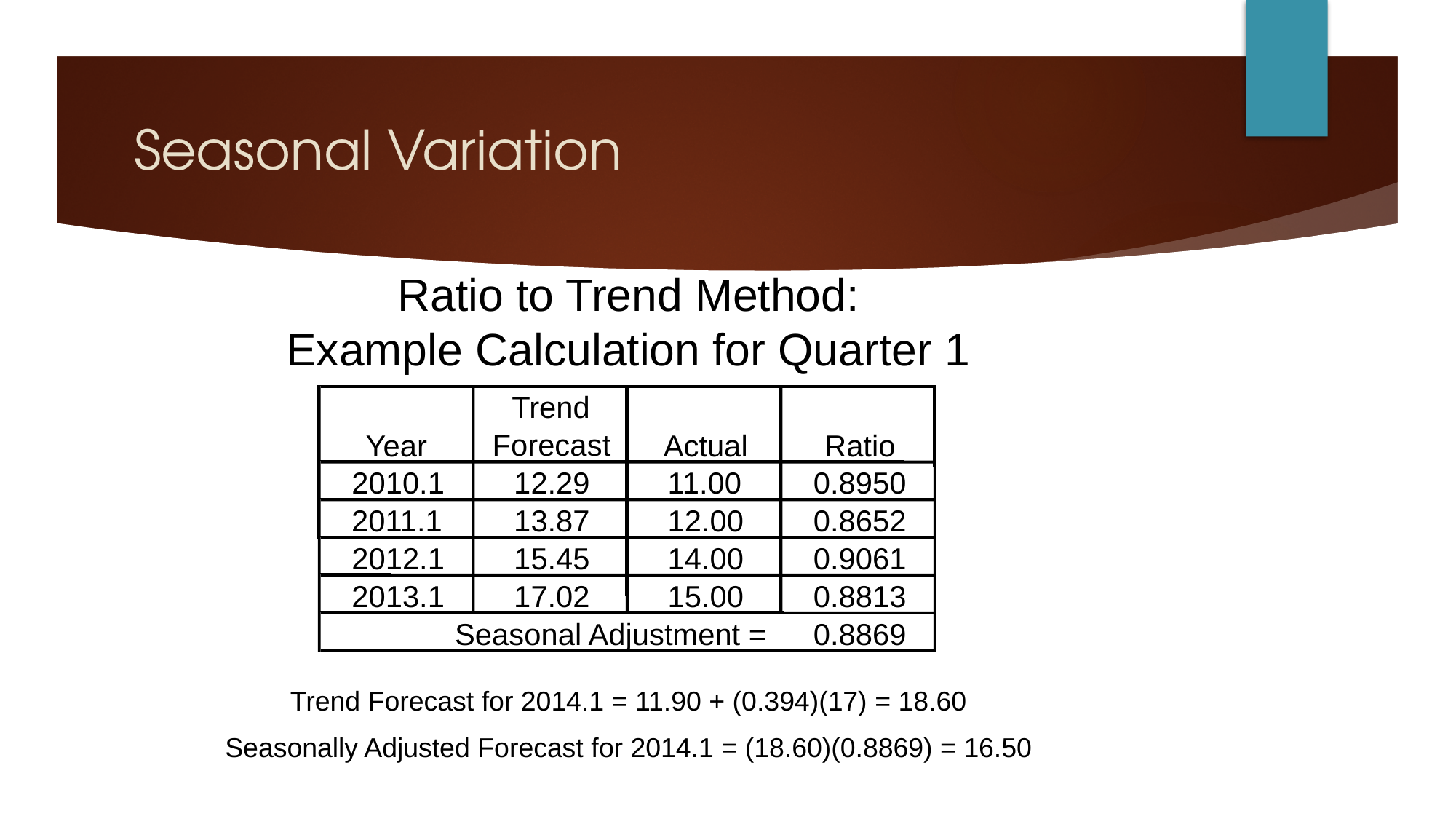

# Seasonal Variation
Ratio to Trend Method:
Example Calculation for Quarter 1

Trend

Forecast
Year
Actual
Ratio

2010.1
12.29
11.00
0.8950

2011.1
13.87
12.00
0.8652

2012.1
15.45
14.00
0.9061

2013.1
17.02
15.00
0.8813

Seasonal Adjustment =
0.8869

Trend Forecast for 2014.1 = 11.90 + (0.394)(17) = 18.60
Seasonally Adjusted Forecast for 2014.1 = (18.60)(0.8869) = 16.50